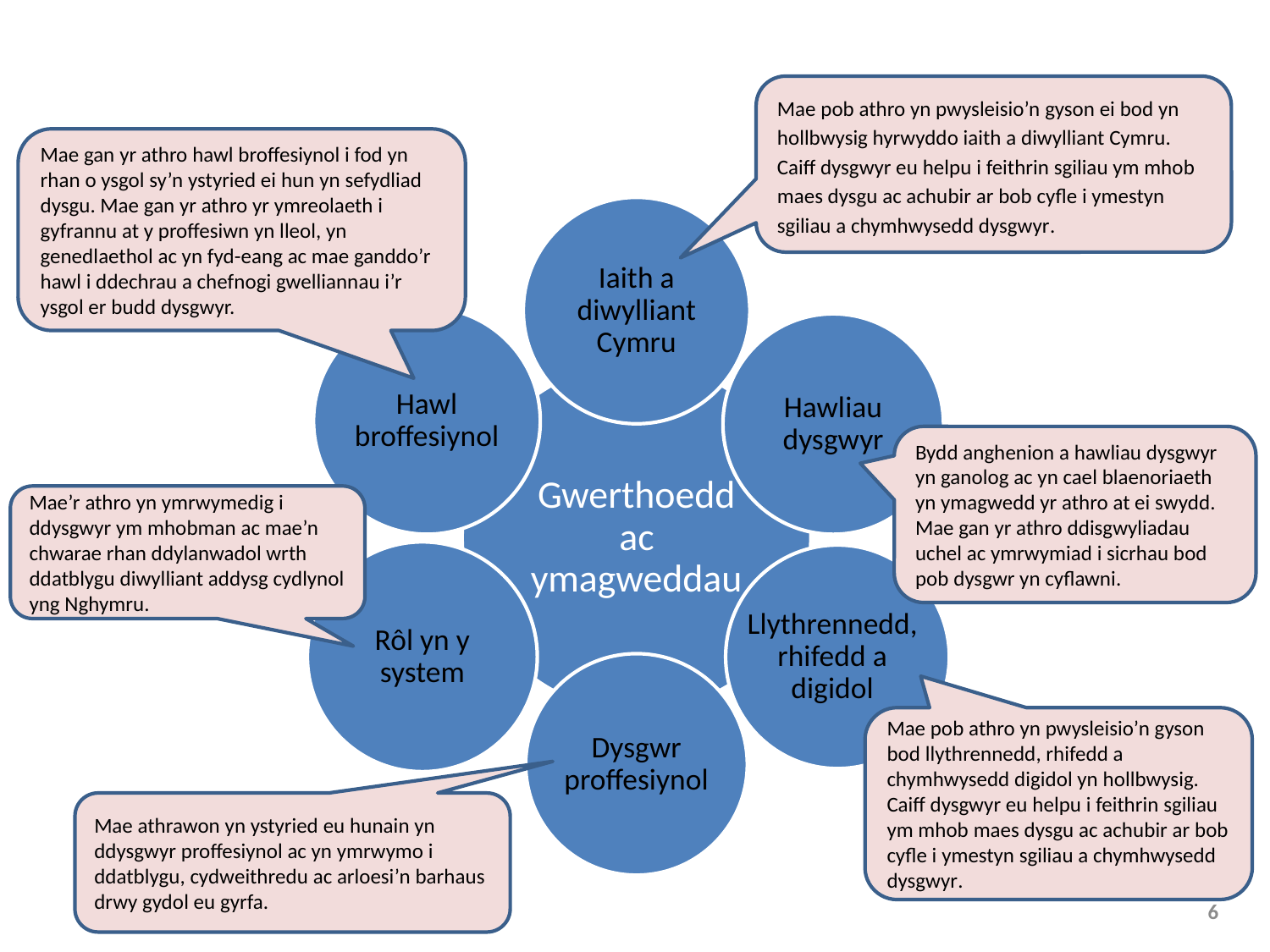

Mae pob athro yn pwysleisio’n gyson ei bod yn hollbwysig hyrwyddo iaith a diwylliant Cymru. Caiff dysgwyr eu helpu i feithrin sgiliau ym mhob maes dysgu ac achubir ar bob cyfle i ymestyn sgiliau a chymhwysedd dysgwyr.
Mae gan yr athro hawl broffesiynol i fod yn rhan o ysgol sy’n ystyried ei hun yn sefydliad dysgu. Mae gan yr athro yr ymreolaeth i gyfrannu at y proffesiwn yn lleol, yn genedlaethol ac yn fyd-eang ac mae ganddo’r hawl i ddechrau a chefnogi gwelliannau i’r ysgol er budd dysgwyr.
Iaith a diwylliant Cymru
Hawl broffesiynol
Hawliau dysgwyr
Gwerthoedd ac ymagweddau
Bydd anghenion a hawliau dysgwyr yn ganolog ac yn cael blaenoriaeth yn ymagwedd yr athro at ei swydd. Mae gan yr athro ddisgwyliadau uchel ac ymrwymiad i sicrhau bod pob dysgwr yn cyflawni.
Mae’r athro yn ymrwymedig i ddysgwyr ym mhobman ac mae’n chwarae rhan ddylanwadol wrth ddatblygu diwylliant addysg cydlynol yng Nghymru.
Rôl yn y system
Llythrennedd, rhifedd a digidol
Dysgwr proffesiynol
Mae pob athro yn pwysleisio’n gyson bod llythrennedd, rhifedd a chymhwysedd digidol yn hollbwysig. Caiff dysgwyr eu helpu i feithrin sgiliau ym mhob maes dysgu ac achubir ar bob cyfle i ymestyn sgiliau a chymhwysedd dysgwyr.
Mae athrawon yn ystyried eu hunain yn ddysgwyr proffesiynol ac yn ymrwymo i ddatblygu, cydweithredu ac arloesi’n barhaus drwy gydol eu gyrfa.
6